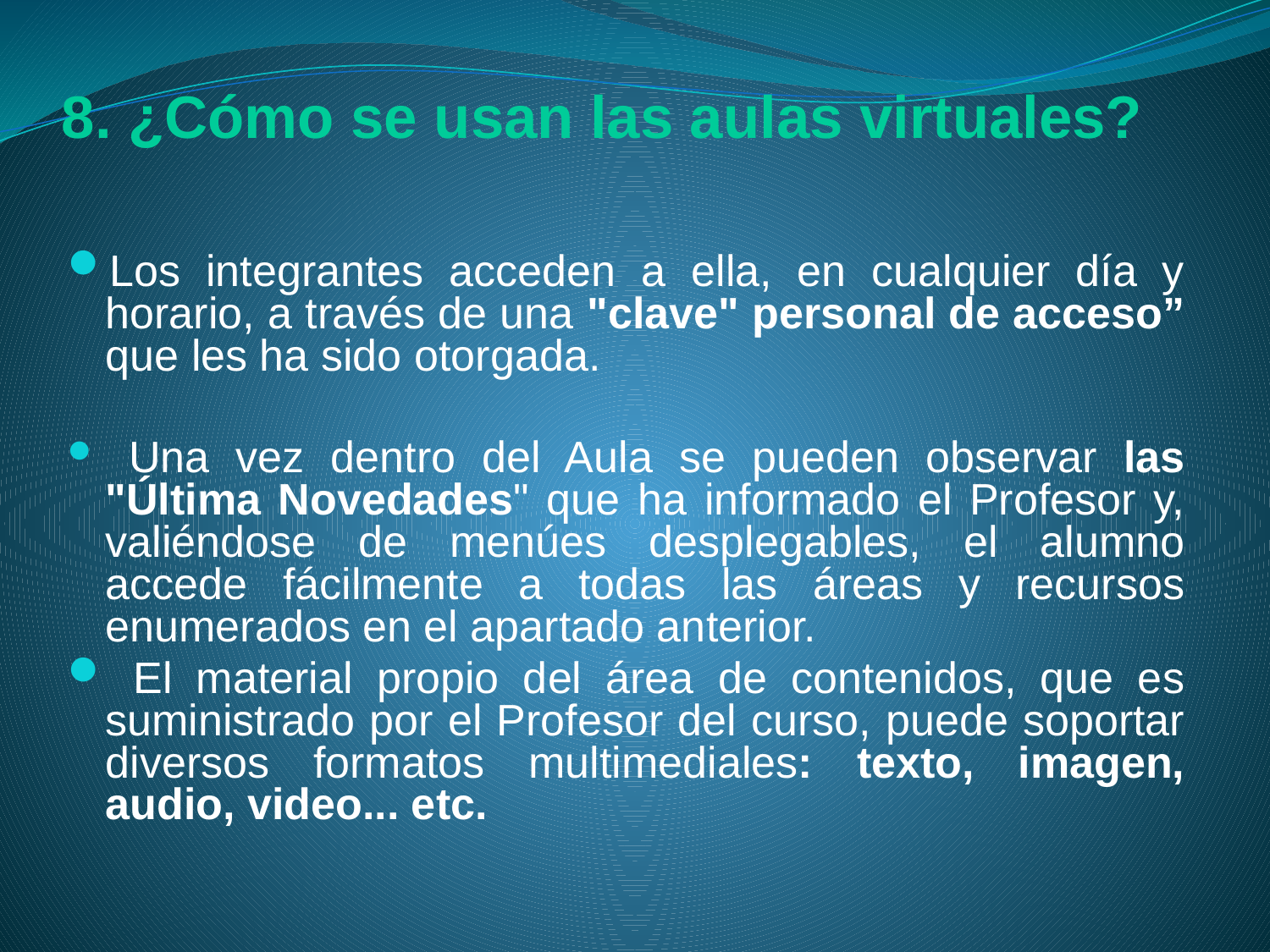

8. ¿Cómo se usan las aulas virtuales?
Los integrantes acceden a ella, en cualquier día y horario, a través de una "clave" personal de acceso” que les ha sido otorgada.

 Una vez dentro del Aula se pueden observar las "Última Novedades" que ha informado el Profesor y, valiéndose de menúes desplegables, el alumno accede fácilmente a todas las áreas y recursos enumerados en el apartado anterior.
 El material propio del área de contenidos, que es suministrado por el Profesor del curso, puede soportar diversos formatos multimediales: texto, imagen, audio, video... etc.